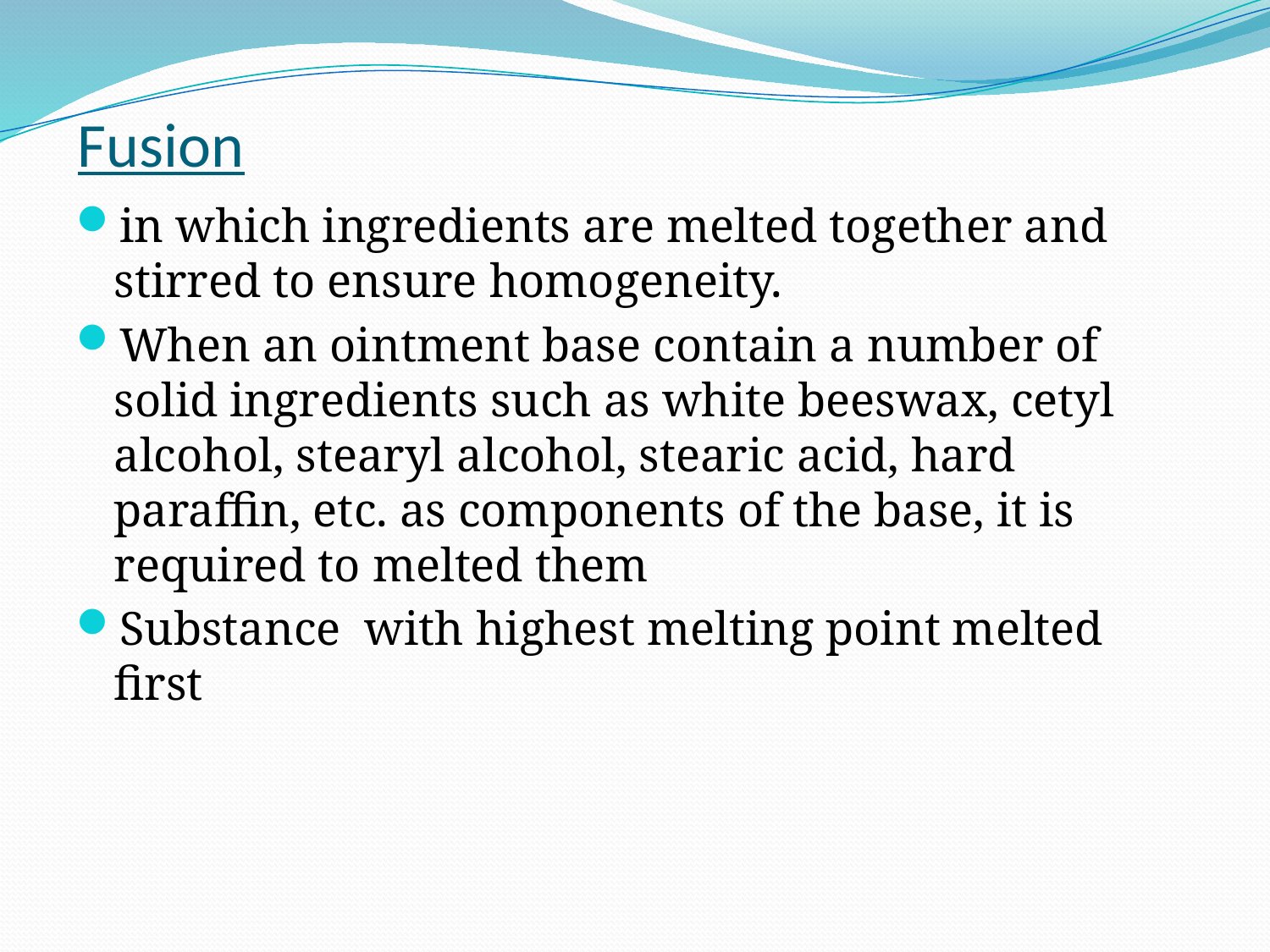

# Fusion
in which ingredients are melted together and stirred to ensure homogeneity.
When an ointment base contain a number of solid ingredients such as white beeswax, cetyl alcohol, stearyl alcohol, stearic acid, hard paraffin, etc. as components of the base, it is required to melted them
Substance  with highest melting point melted first